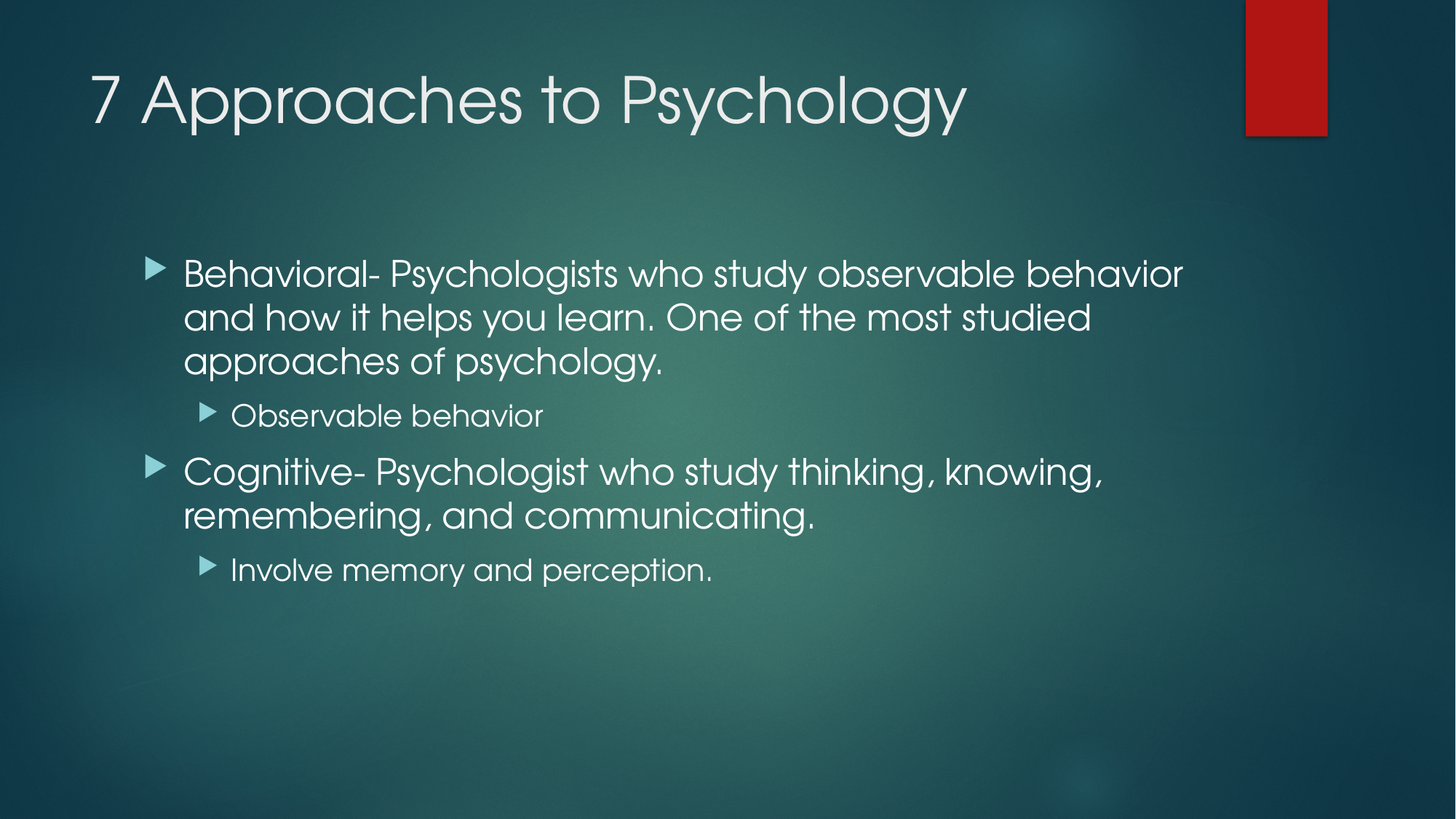

# 7 Approaches to Psychology
Behavioral- Psychologists who study observable behavior and how it helps you learn. One of the most studied approaches of psychology.
Observable behavior
Cognitive- Psychologist who study thinking, knowing, remembering, and communicating.
Involve memory and perception.